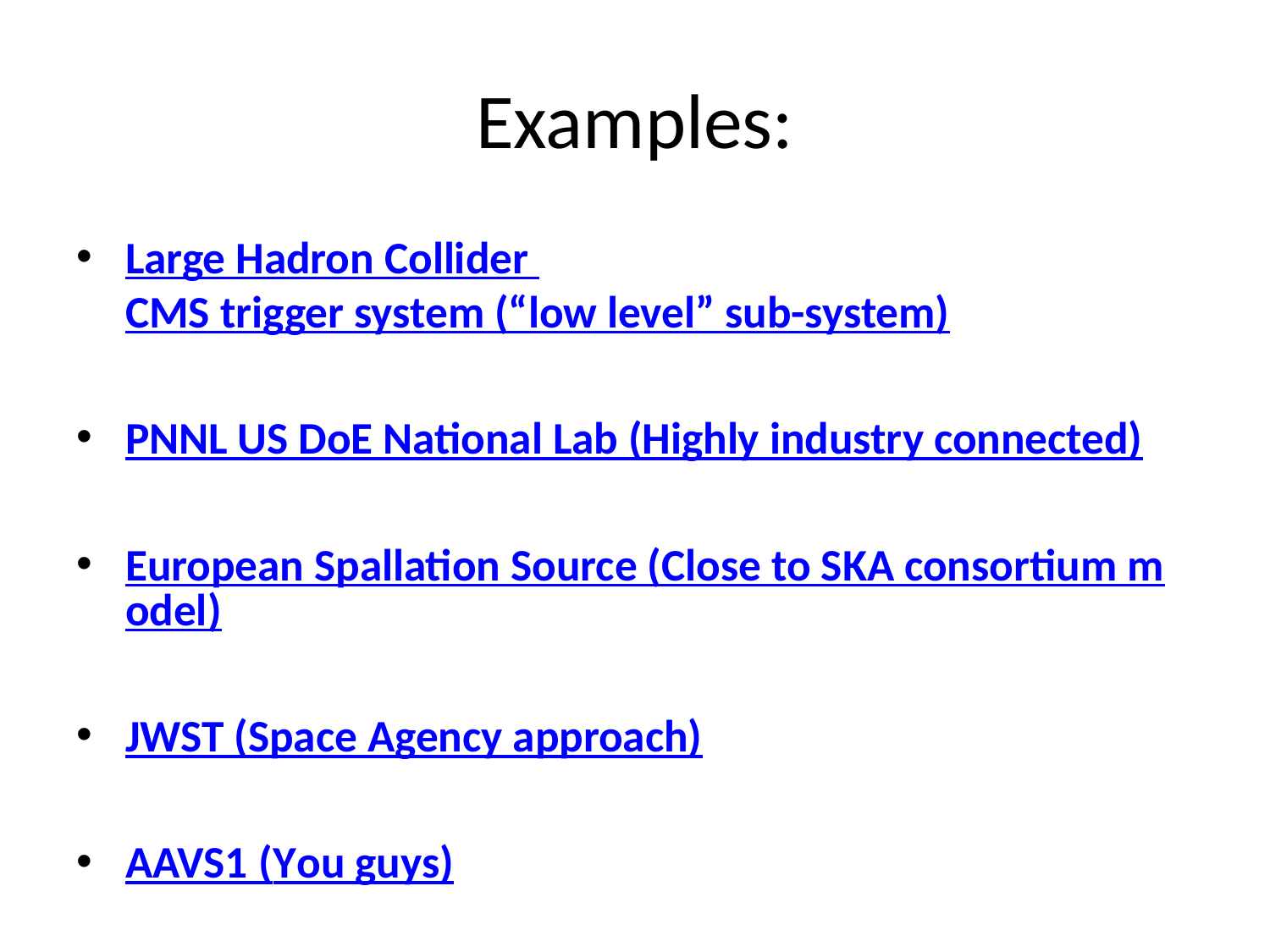

# Examples:
Large Hadron Collider CMS trigger system (“low level” sub-system)

PNNL US DoE National Lab (Highly industry connected)

European Spallation Source (Close to SKA consortium model)

JWST (Space Agency approach)

AAVS1 (You guys)